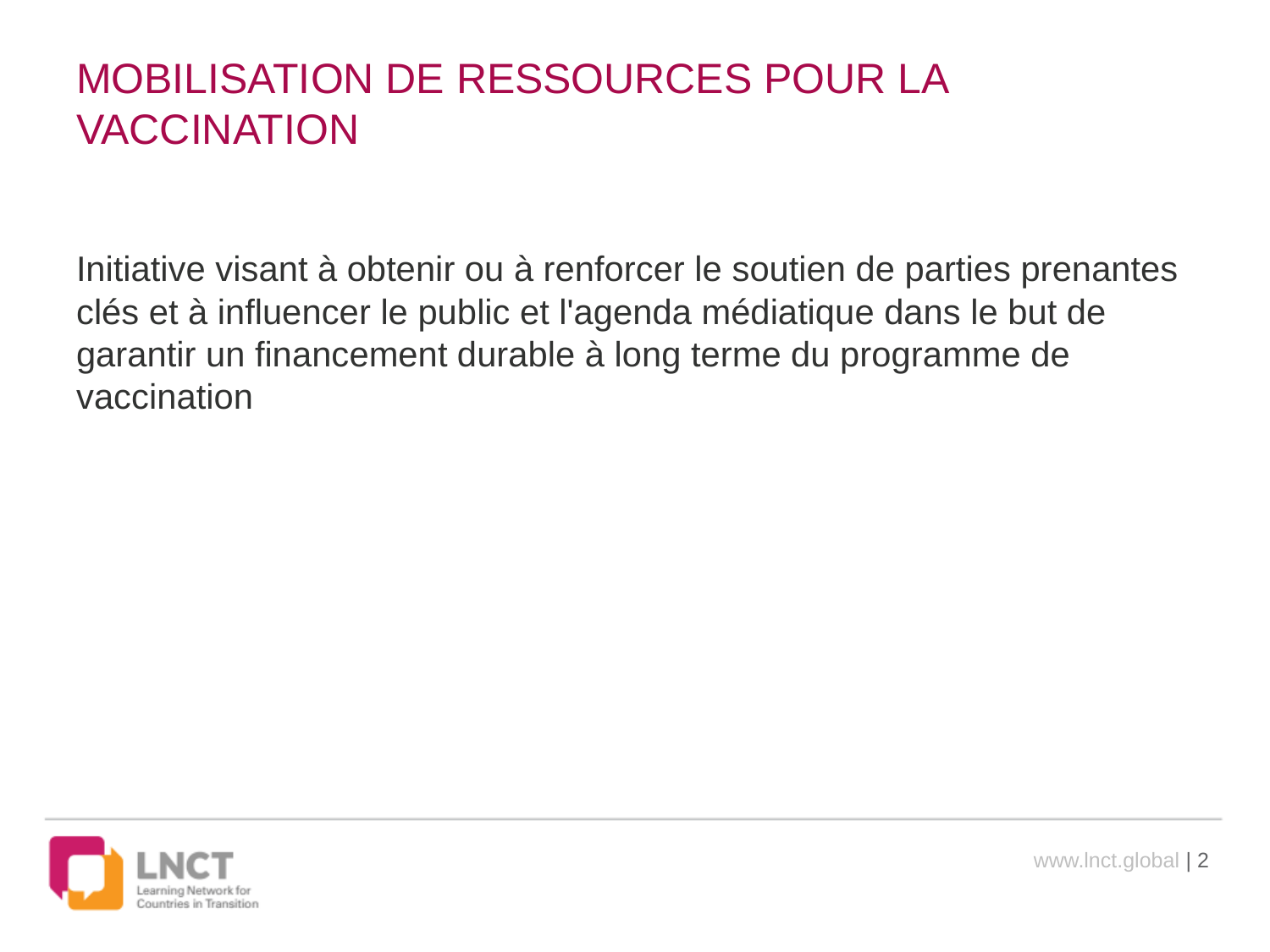

# MOBILISATION DE RESSOURCES POUR LA VACCINATION
Initiative visant à obtenir ou à renforcer le soutien de parties prenantes clés et à influencer le public et l'agenda médiatique dans le but de garantir un financement durable à long terme du programme de vaccination
www.lnct.global | 2